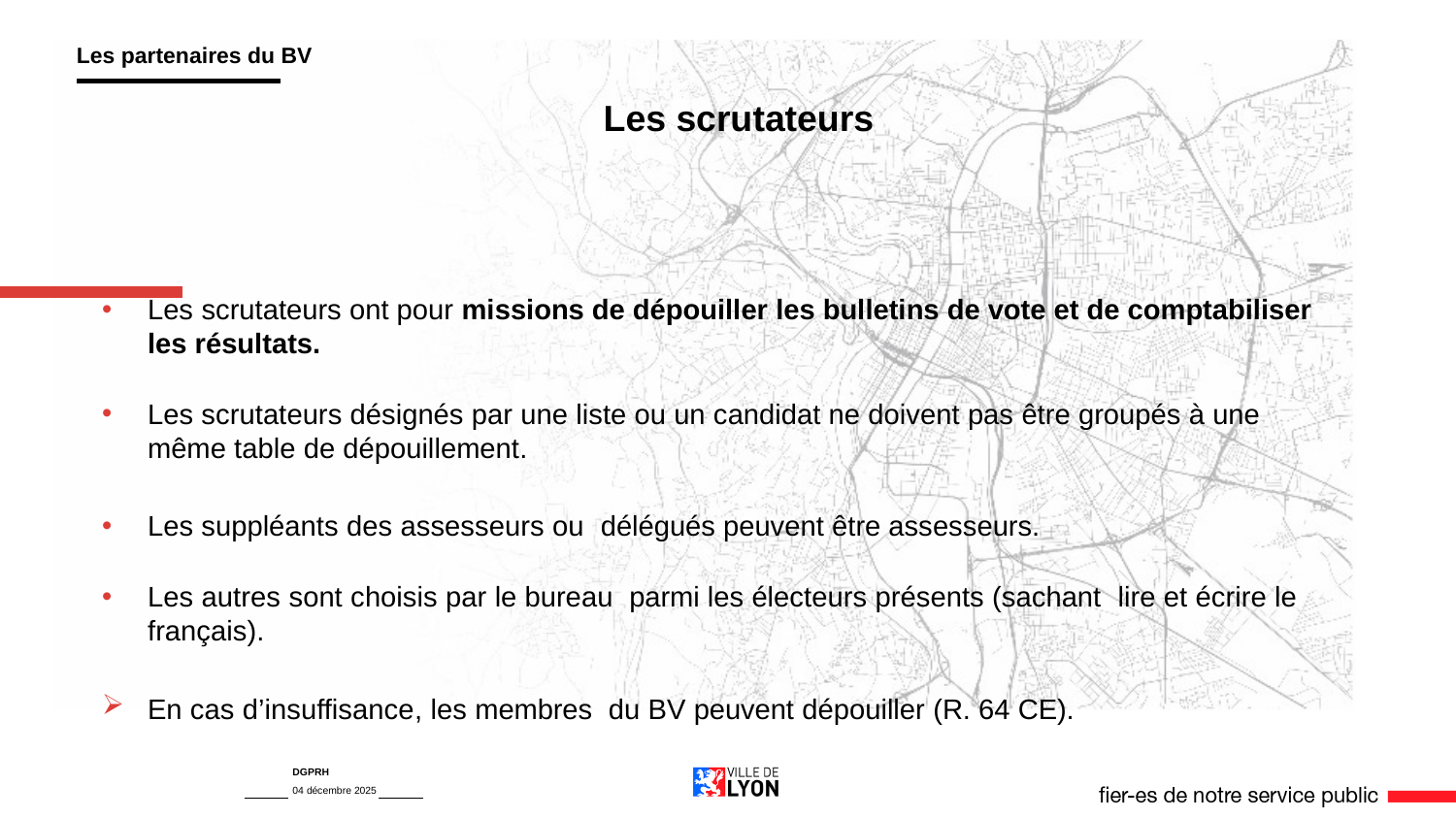

Les partenaires du BV
Les scrutateurs

Les scrutateurs ont pour missions de dépouiller les bulletins de vote et de comptabiliser les résultats.

Les scrutateurs désignés par une liste ou un candidat ne doivent pas être groupés à une même table de dépouillement.

Les suppléants des assesseurs ou  délégués peuvent être assesseurs.

Les autres sont choisis par le bureau  parmi les électeurs présents (sachant  lire et écrire le français).

En cas d’insuffisance, les membres  du BV peuvent dépouiller (R. 64 CE).

DGPRH
04 décembre 2025